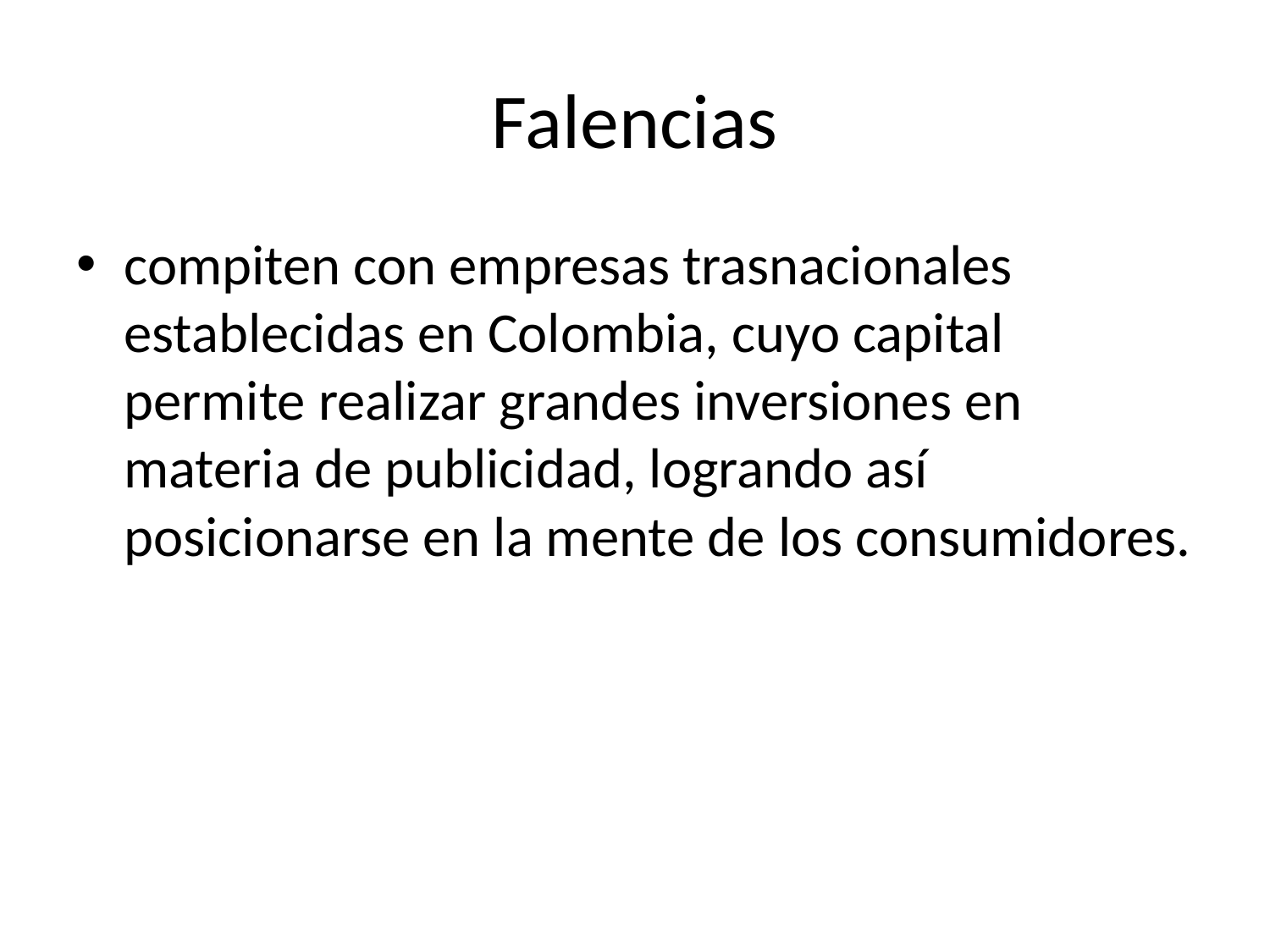

# Falencias
compiten con empresas trasnacionales establecidas en Colombia, cuyo capital permite realizar grandes inversiones en materia de publicidad, logrando así posicionarse en la mente de los consumidores.